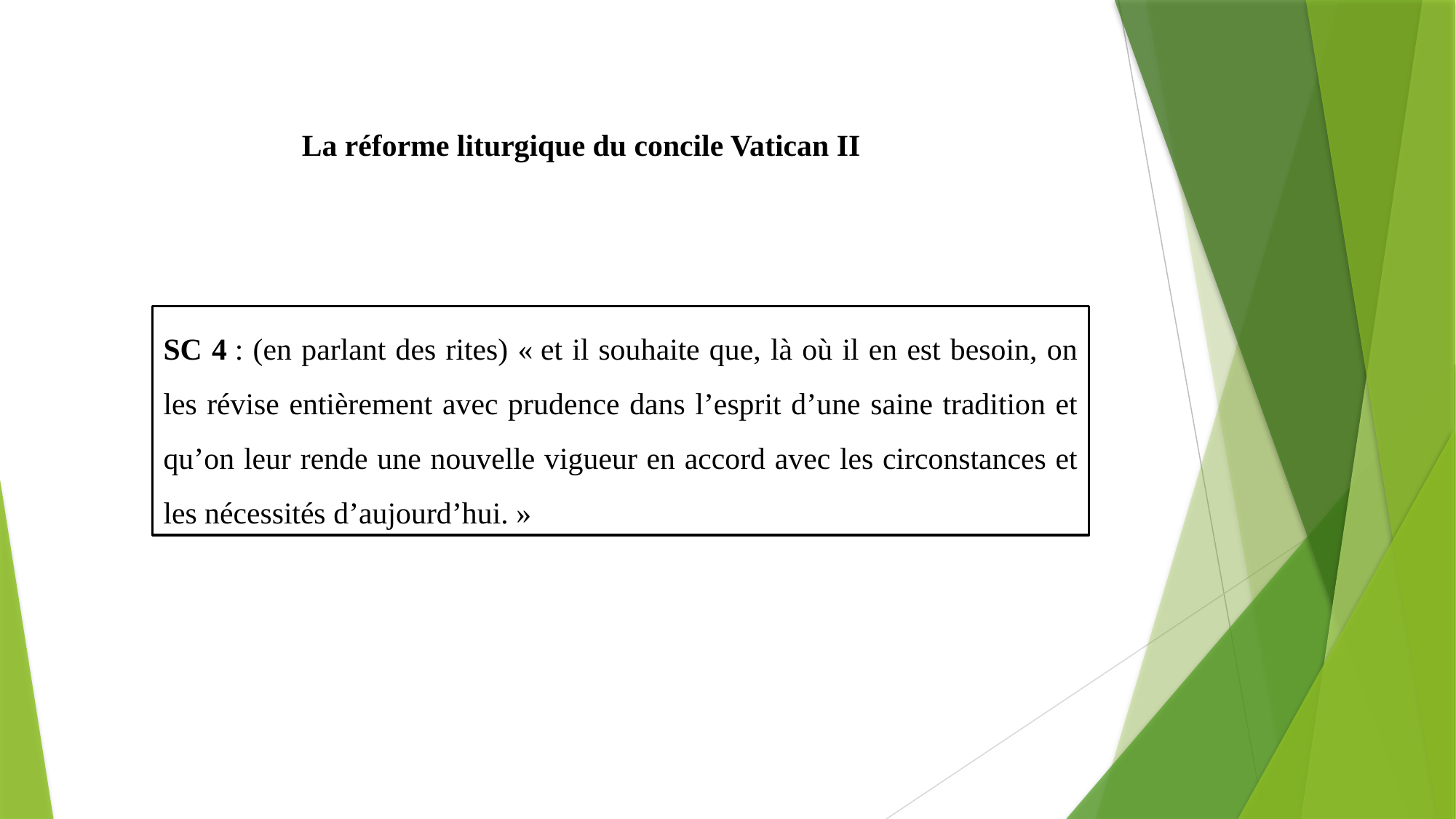

La réforme liturgique du concile Vatican II
SC 4 : (en parlant des rites) « et il souhaite que, là où il en est besoin, on les révise entièrement avec prudence dans l’esprit d’une saine tradition et qu’on leur rende une nouvelle vigueur en accord avec les circonstances et les nécessités d’aujourd’hui. »